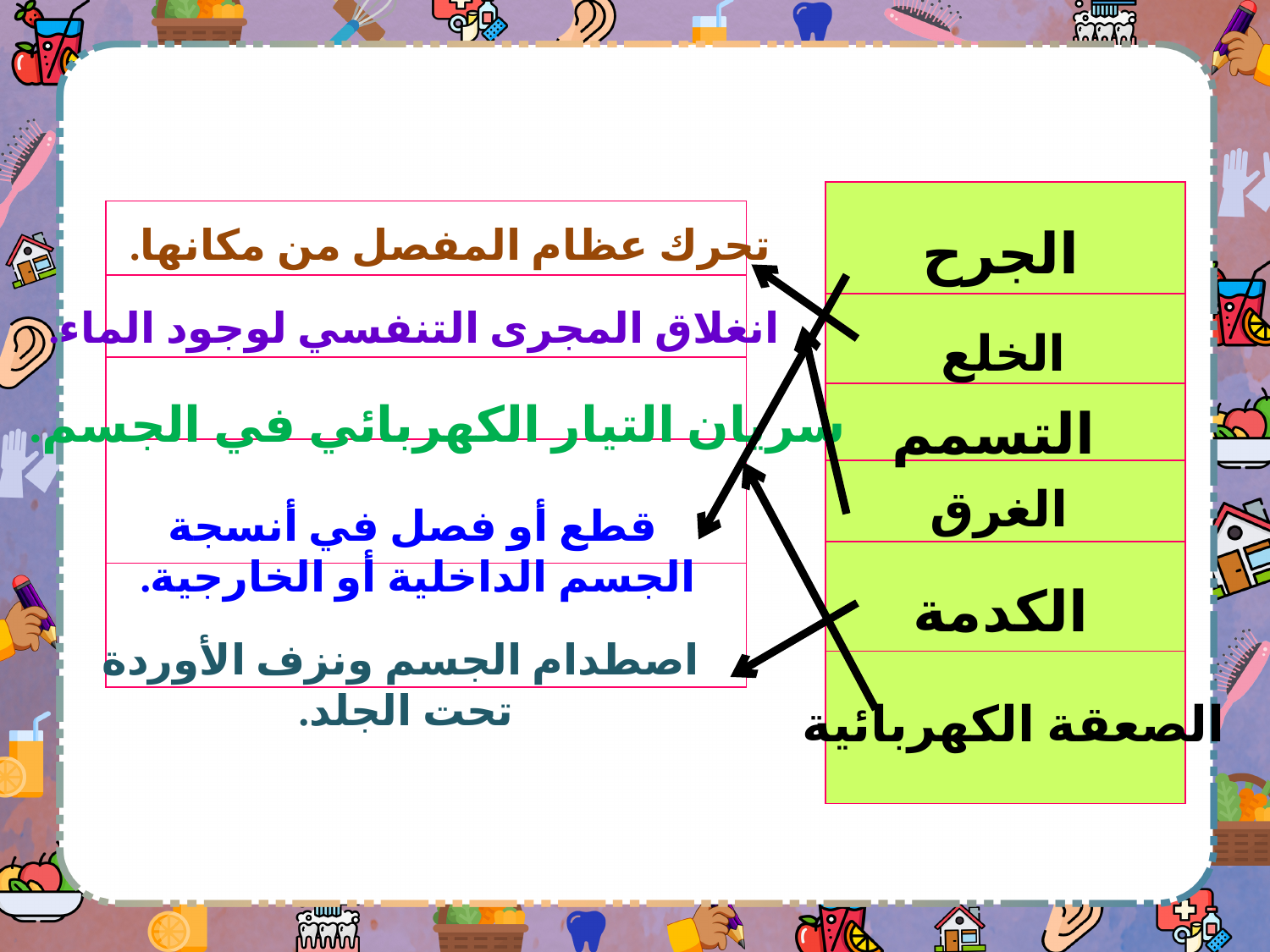

|  |
| --- |
|  |
|  |
|  |
|  |
|  |
الجرح
|  |
| --- |
|  |
|  |
|  |
|  |
 تحرك عظام المفصل من مكانها.
 انغلاق المجرى التنفسي لوجود الماء.
الخلع
التسمم
 سريان التيار الكهربائي في الجسم.
الغرق
 قطع أو فصل في أنسجة الجسم الداخلية أو الخارجية.
الكدمة
 اصطدام الجسم ونزف الأوردة تحت الجلد.
الصعقة الكهربائية